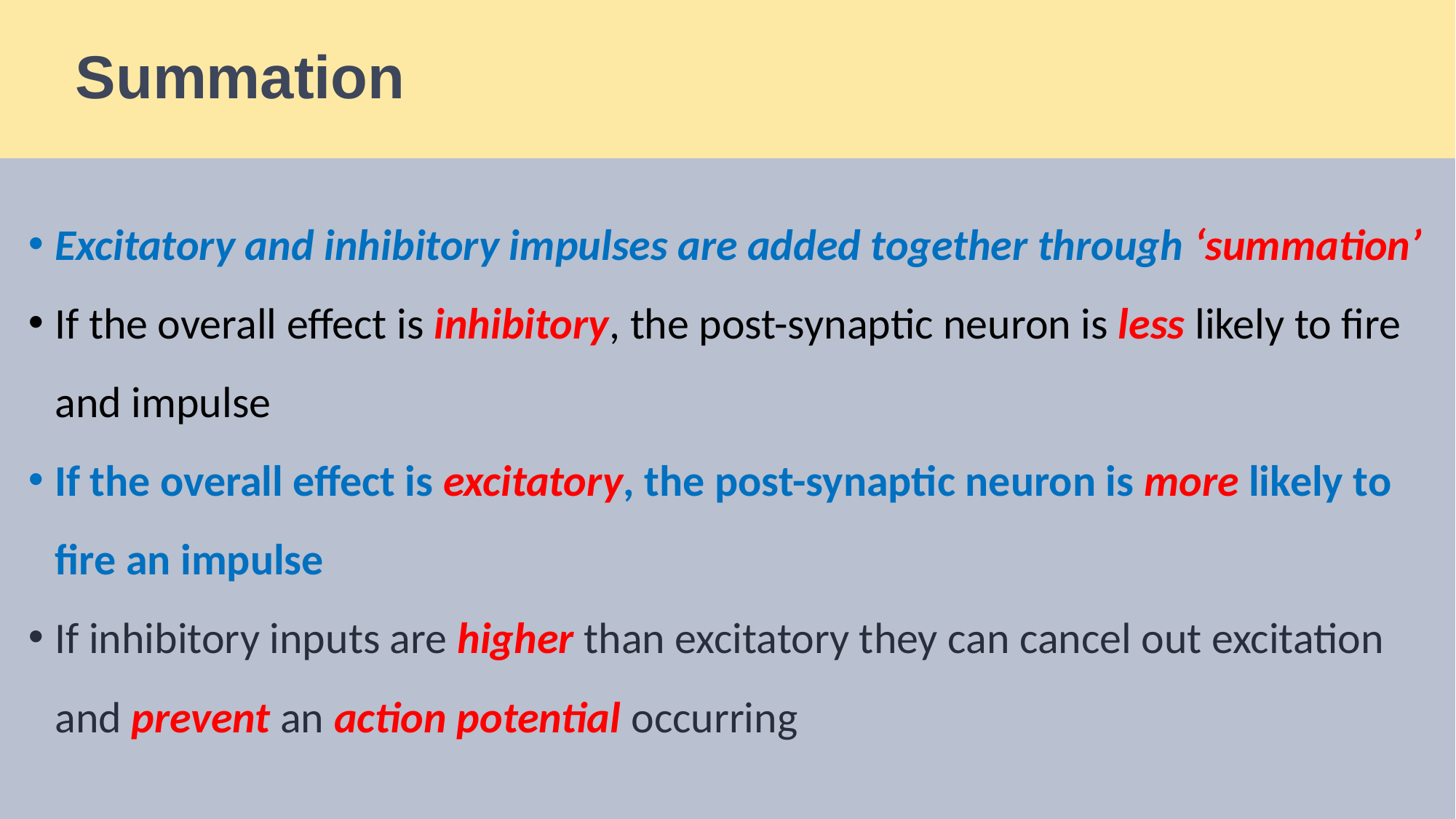

# Summation
Excitatory and inhibitory impulses are added together through ‘summation’
If the overall effect is inhibitory, the post-synaptic neuron is less likely to fire and impulse
If the overall effect is excitatory, the post-synaptic neuron is more likely to fire an impulse
If inhibitory inputs are higher than excitatory they can cancel out excitation and prevent an action potential occurring